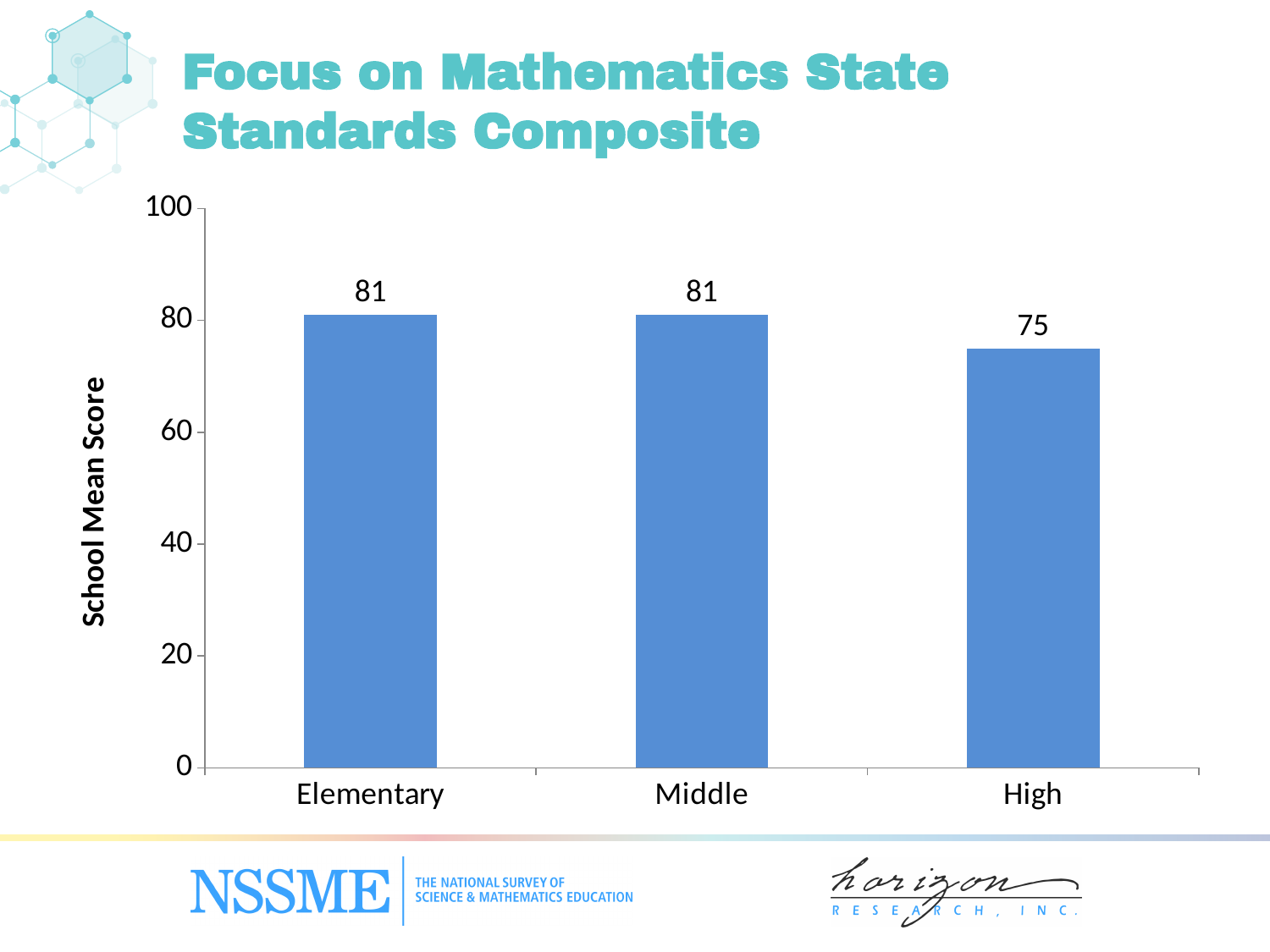

# Focus on Mathematics State Standards Composite

### Chart

| Category | Mean Score |
|---|---|
| Elementary | 81.0 |
| Middle | 81.0 |
| High | 75.0 |